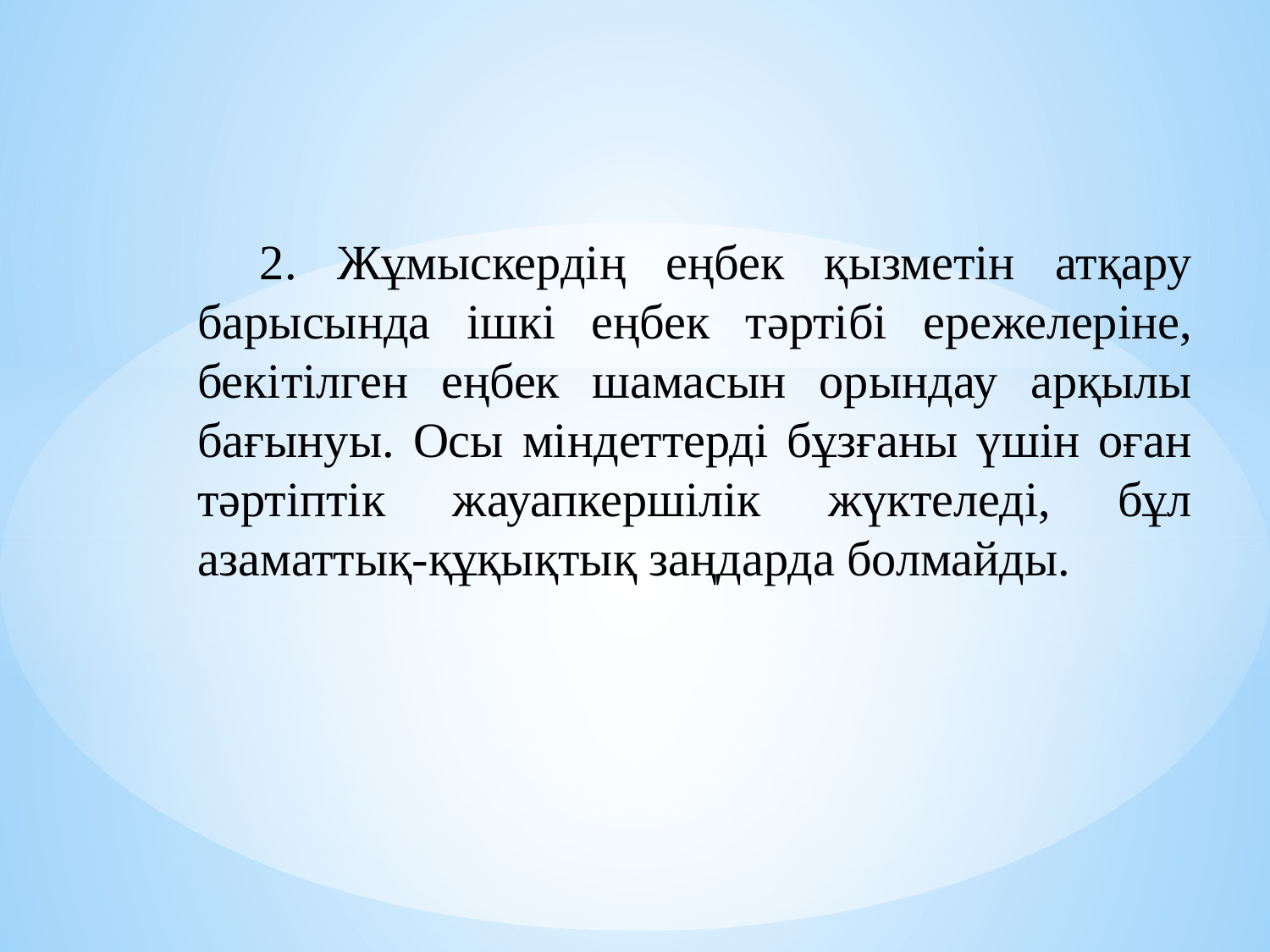

2. Жұмыскердің еңбек қызметін атқару барысында ішкі еңбек тәртібі ережелеріне, бекітілген еңбек шамасын орындау арқылы бағынуы. Осы міндеттерді бұзғаны үшін оған тәртіптік жауапкершілік жүктеледі, бұл азаматтық-құқықтық заңдарда болмайды.